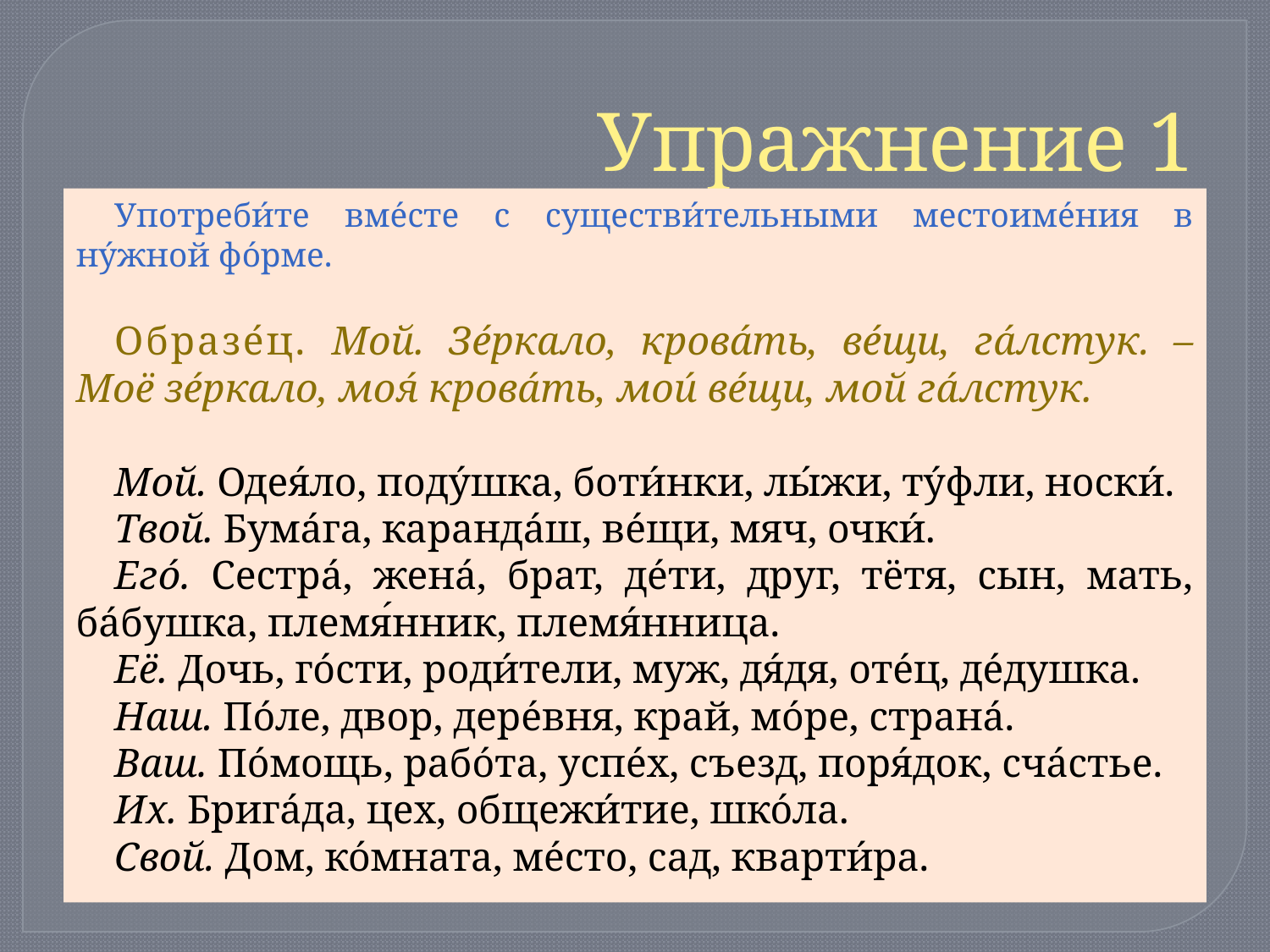

# Упражнение 1
Употреби́те вме́сте с существи́тельными местоиме́ния в ну́жной фо́рме.

Образе́ц. Мой. Зе́ркало, крова́ть, ве́щи, га́лстук. – Моё зе́ркало, моя́ крова́ть, мои́ ве́щи, мой га́лстук.

Мой. Одея́ло, поду́шка, боти́нки, лы́жи, ту́фли, носки́.
Твой. Бума́га, каранда́ш, ве́щи, мяч, очки́.
Его́. Сестра́, жена́, брат, де́ти, друг, тётя, сын, мать, ба́бушка, племя́нник, племя́нница.
Её. Дочь, го́сти, роди́тели, муж, дя́дя, оте́ц, де́душка.
Наш. По́ле, двор, дере́вня, край, мо́ре, страна́.
Ваш. По́мощь, рабо́та, успе́х, съезд, поря́док, сча́стье.
Их. Брига́да, цех, общежи́тие, шко́ла.
Свой. Дом, ко́мната, ме́сто, сад, кварти́ра.